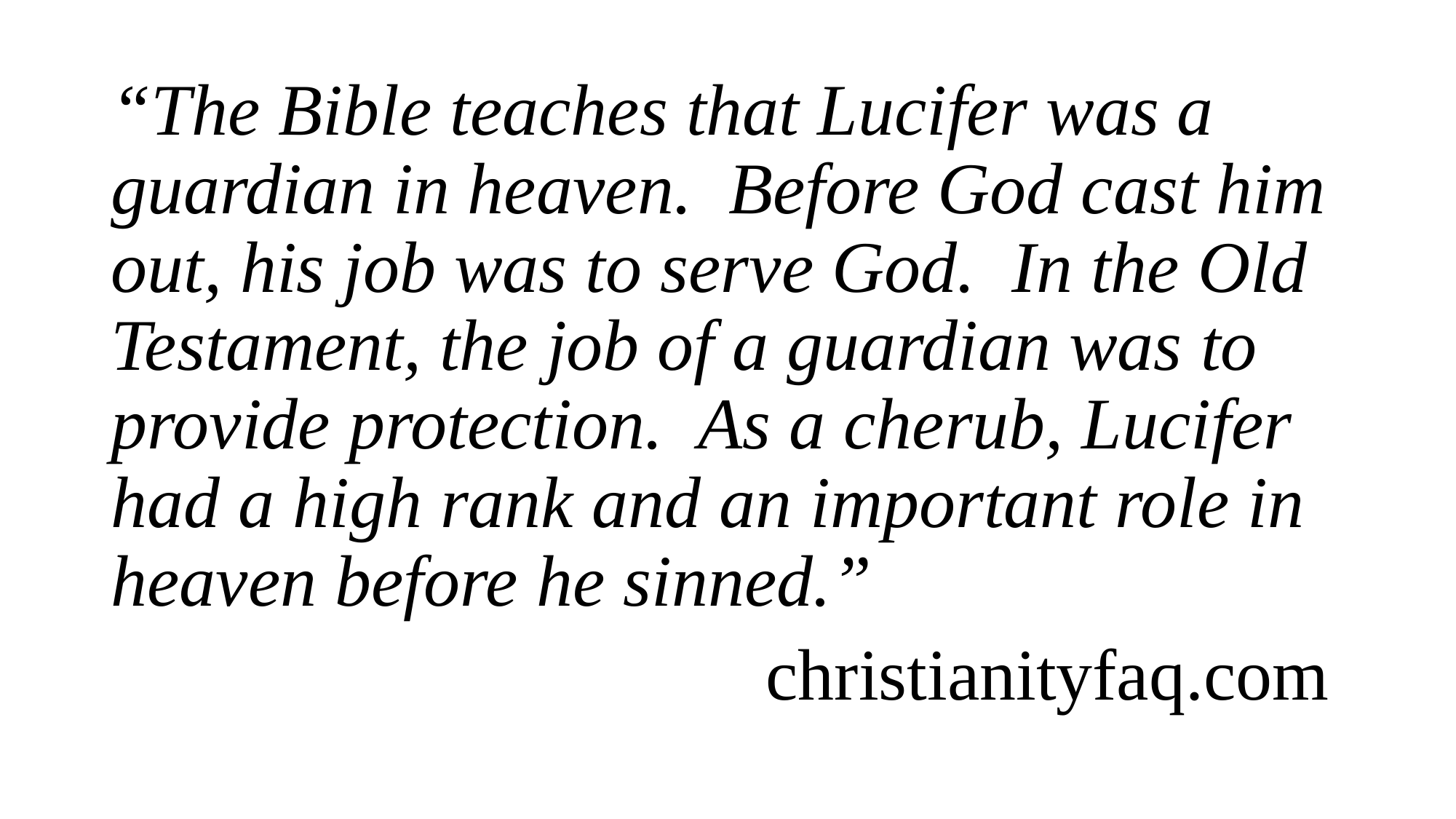

“The Bible teaches that Lucifer was a guardian in heaven.  Before God cast him out, his job was to serve God.  In the Old Testament, the job of a guardian was to provide protection.  As a cherub, Lucifer had a high rank and an important role in heaven before he sinned.”
                                    christianityfaq.com